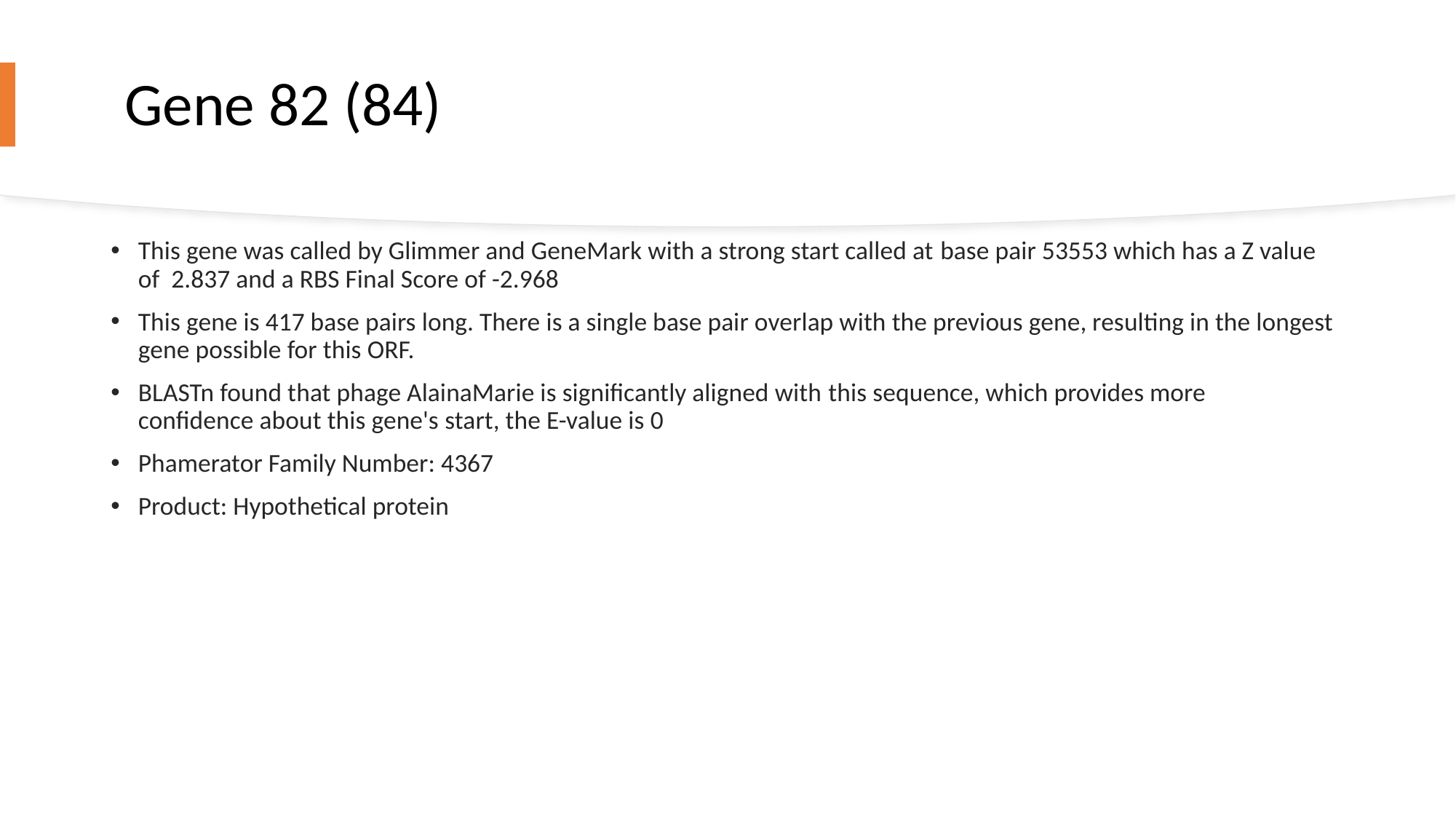

# Gene 82 (84)

This gene was called by Glimmer and GeneMark with a strong start called at base pair 53553 which has a Z value of  2.837 and a RBS Final Score of -2.968
This gene is 417 base pairs long. There is a single base pair overlap with the previous gene, resulting in the longest gene possible for this ORF.
BLASTn found that phage AlainaMarie is significantly aligned with this sequence, which provides more confidence about this gene's start, the E-value is 0
Phamerator Family Number: 4367
Product: Hypothetical protein